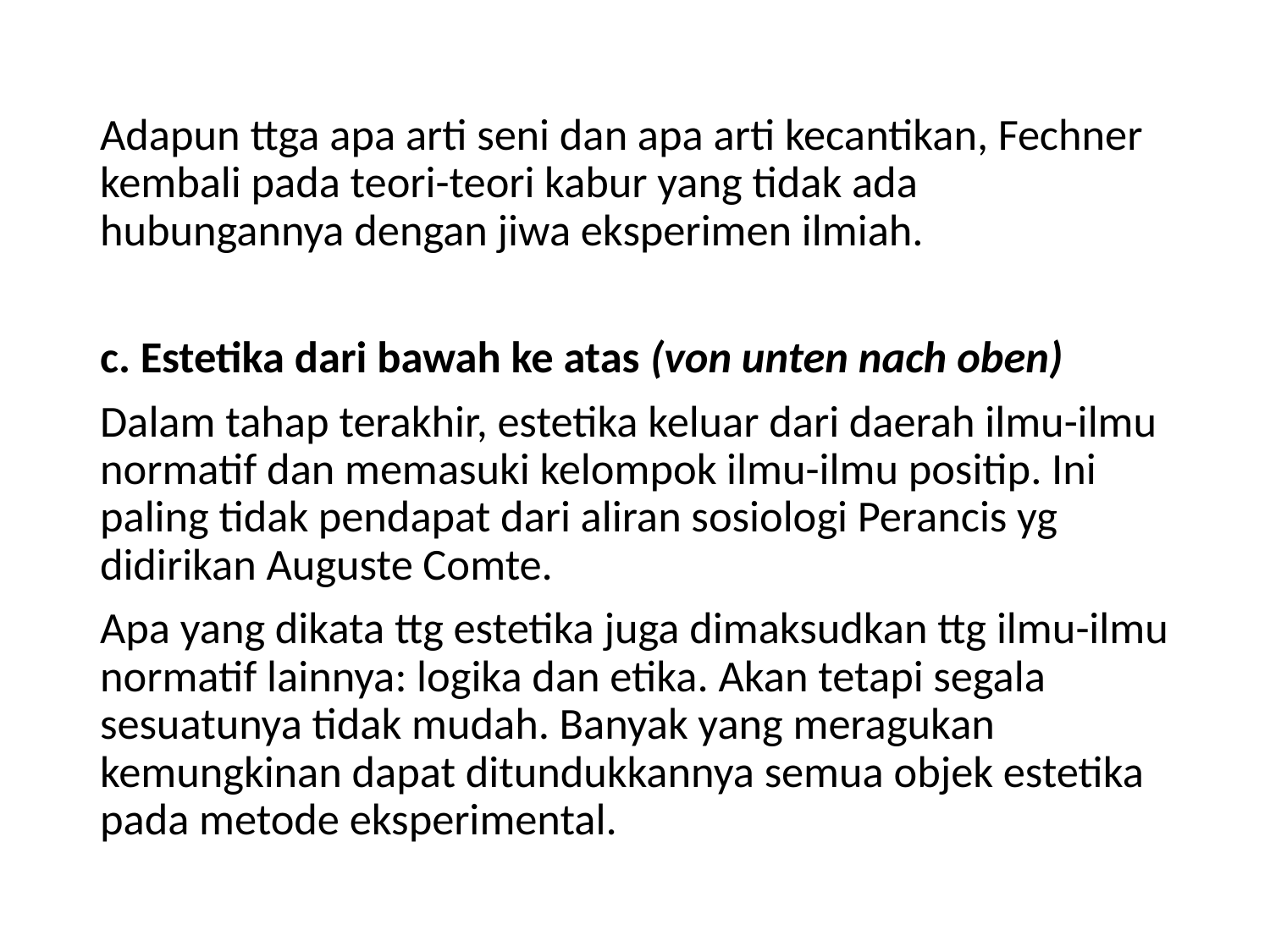

Adapun ttga apa arti seni dan apa arti kecantikan, Fechner kembali pada teori-teori kabur yang tidak ada hubungannya dengan jiwa eksperimen ilmiah.

c. Estetika dari bawah ke atas (von unten nach oben)
Dalam tahap terakhir, estetika keluar dari daerah ilmu-ilmu normatif dan memasuki kelompok ilmu-ilmu positip. Ini paling tidak pendapat dari aliran sosiologi Perancis yg didirikan Auguste Comte.
Apa yang dikata ttg estetika juga dimaksudkan ttg ilmu-ilmu normatif lainnya: logika dan etika. Akan tetapi segala sesuatunya tidak mudah. Banyak yang meragukan kemungkinan dapat ditundukkannya semua objek estetika pada metode eksperimental.